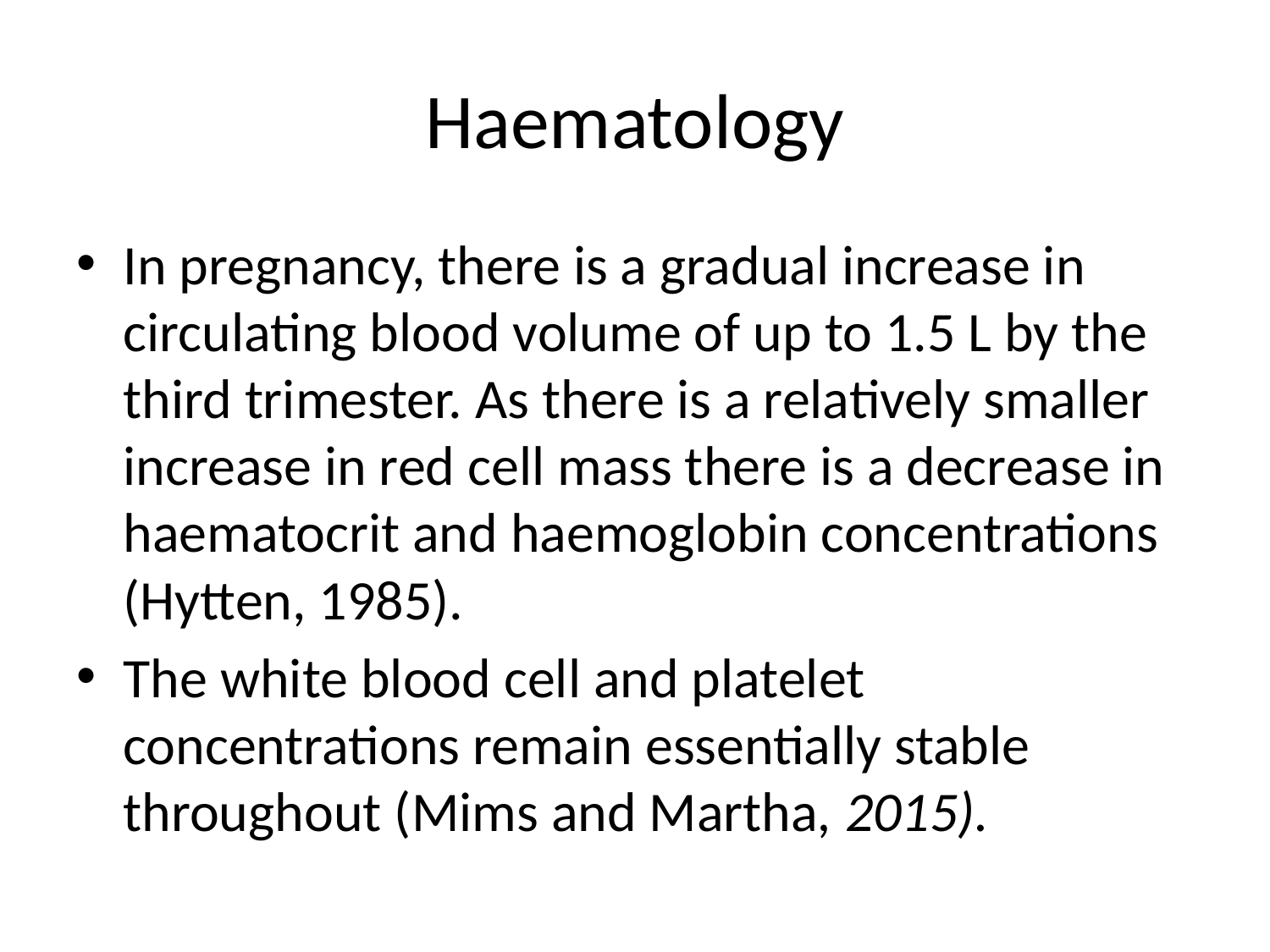

# Haematology
In pregnancy, there is a gradual increase in circulating blood volume of up to 1.5 L by the third trimester. As there is a relatively smaller increase in red cell mass there is a decrease in haematocrit and haemoglobin concentrations (Hytten, 1985).
The white blood cell and platelet concentrations remain essentially stable throughout (Mims and Martha, 2015).